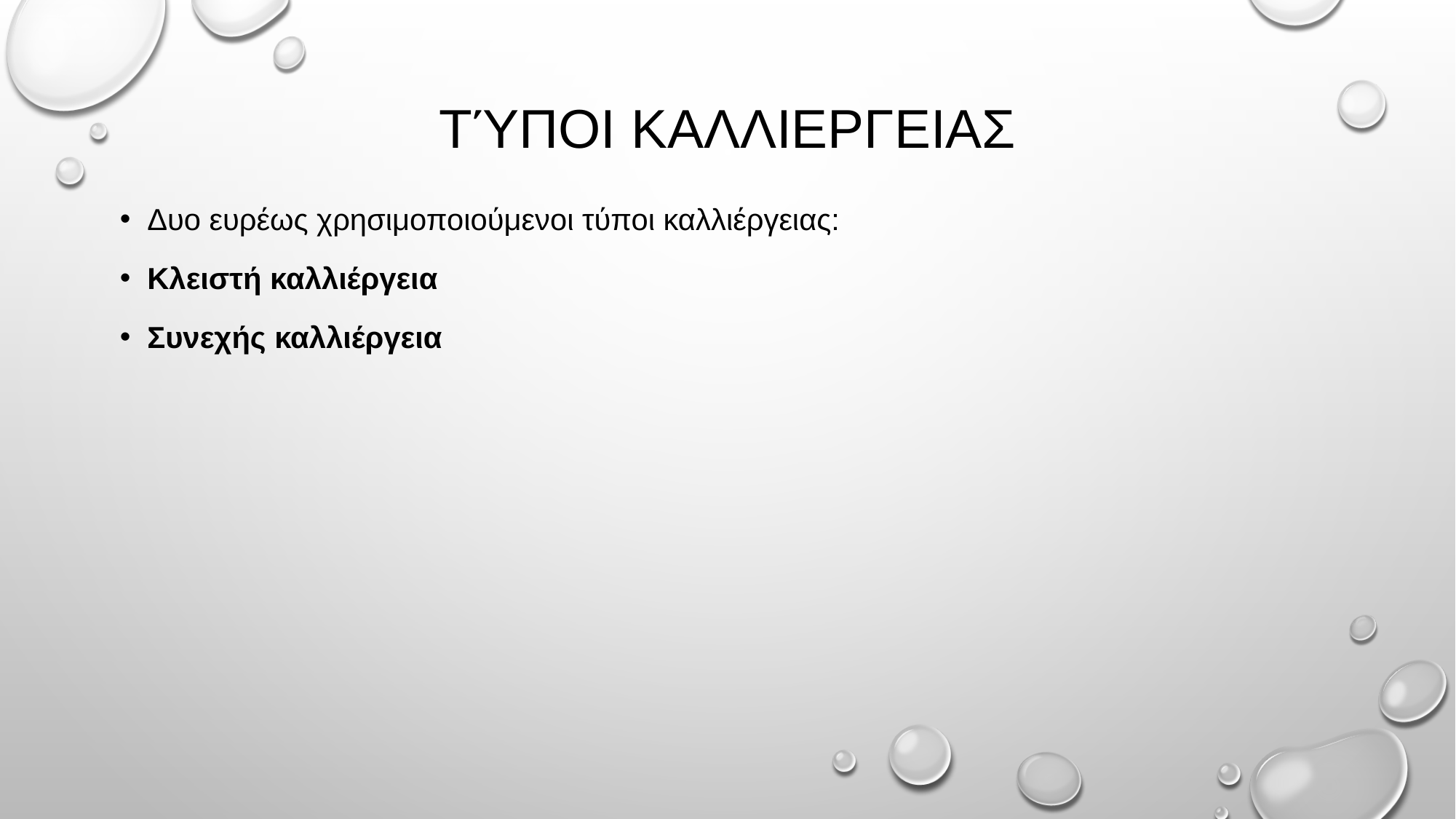

# Τύποι καλλιεργειασ
Δυο ευρέως χρησιμοποιούμενοι τύποι καλλιέργειας:
Κλειστή καλλιέργεια
Συνεχής καλλιέργεια